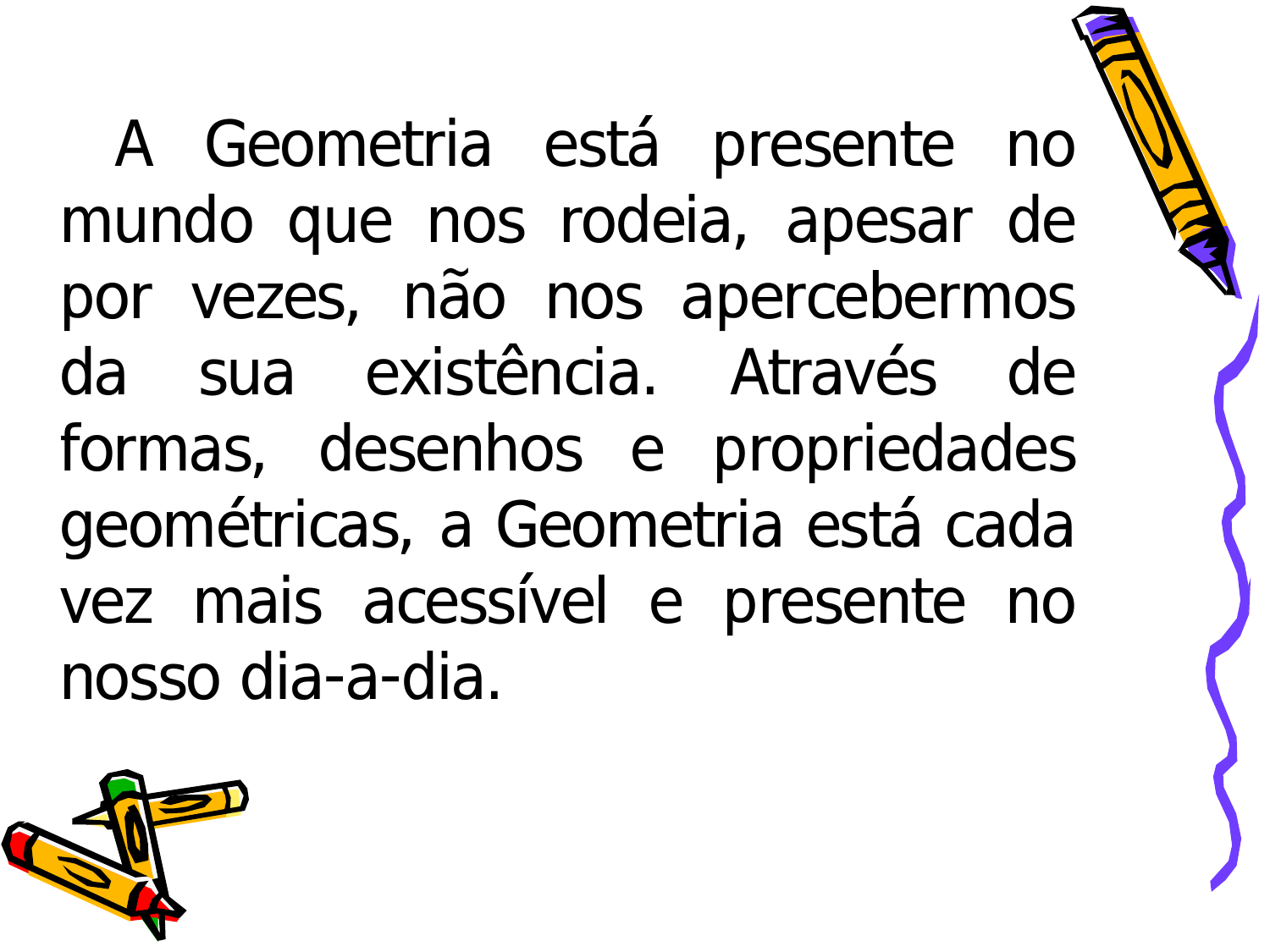

A Geometria está presente no mundo que nos rodeia, apesar de por vezes, não nos apercebermos da sua existência. Através de formas, desenhos e propriedades geométricas, a Geometria está cada vez mais acessível e presente no nosso dia-a-dia.